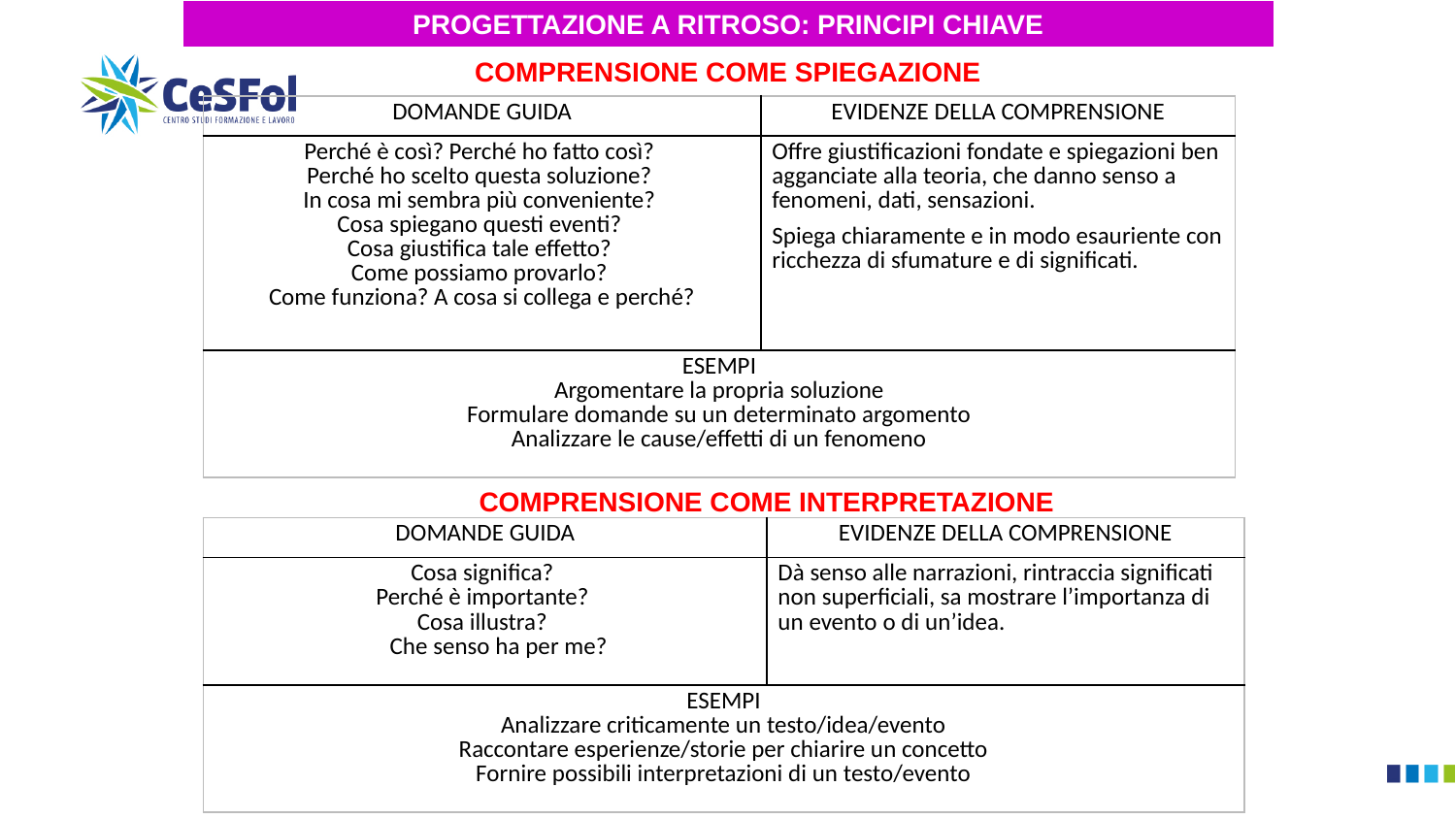

PROGETTAZIONE A RITROSO: PRINCIPI CHIAVE
COMPRENSIONE COME SPIEGAZIONE
| DOMANDE GUIDA | EVIDENZE DELLA COMPRENSIONE |
| --- | --- |
| Perché è così? Perché ho fatto così? Perché ho scelto questa soluzione? In cosa mi sembra più conveniente? Cosa spiegano questi eventi? Cosa giustifica tale effetto? Come possiamo provarlo? Come funziona? A cosa si collega e perché? | Offre giustificazioni fondate e spiegazioni ben agganciate alla teoria, che danno senso a fenomeni, dati, sensazioni. Spiega chiaramente e in modo esauriente con ricchezza di sfumature e di significati. |
| ESEMPI Argomentare la propria soluzione Formulare domande su un determinato argomento Analizzare le cause/effetti di un fenomeno |  |
COMPRENSIONE COME INTERPRETAZIONE
| DOMANDE GUIDA | EVIDENZE DELLA COMPRENSIONE |
| --- | --- |
| Cosa significa? Perché è importante? Cosa illustra? Che senso ha per me? | Dà senso alle narrazioni, rintraccia significati non superficiali, sa mostrare l’importanza di un evento o di un’idea. |
| ESEMPI Analizzare criticamente un testo/idea/evento Raccontare esperienze/storie per chiarire un concetto Fornire possibili interpretazioni di un testo/evento |  |